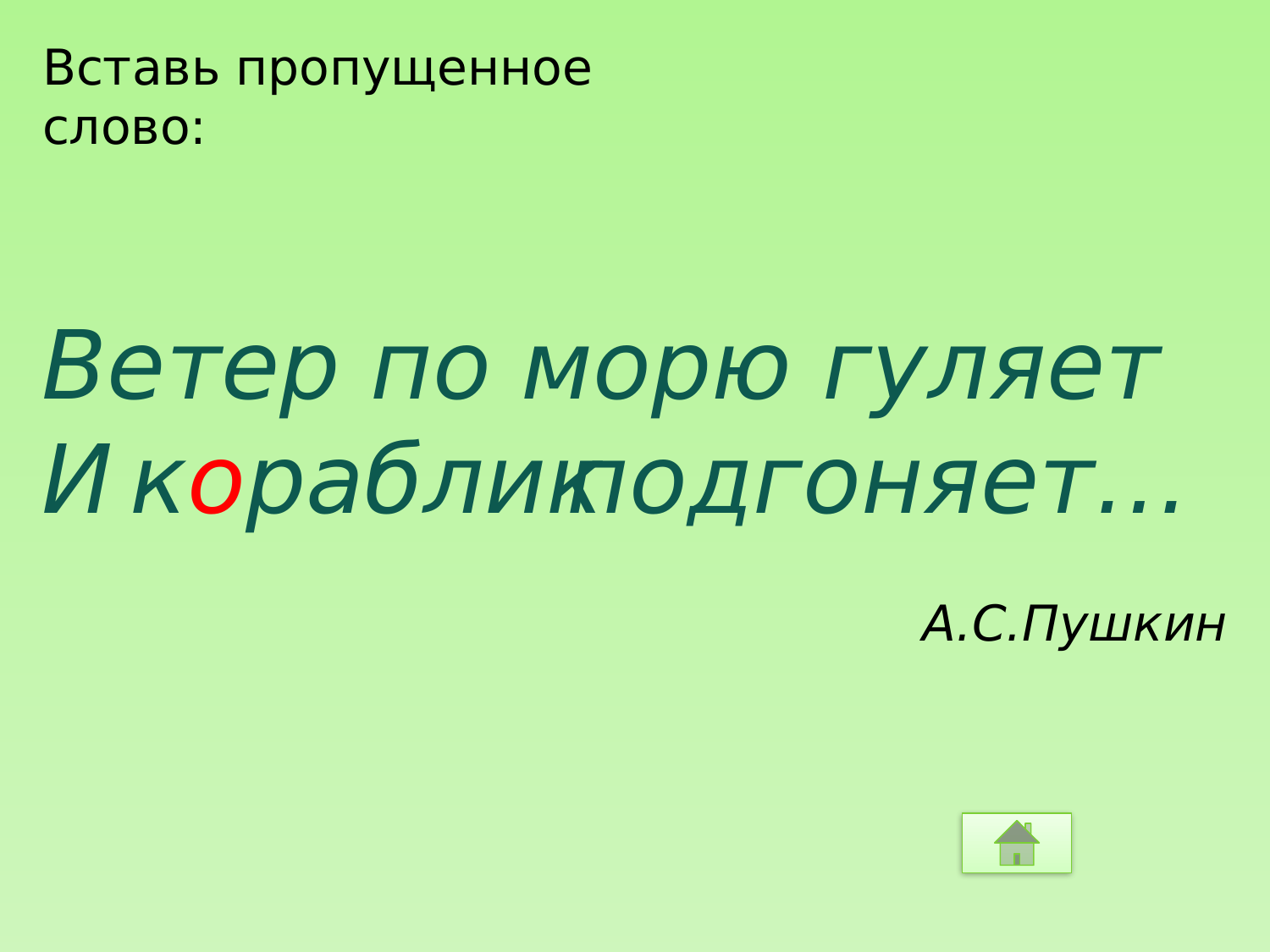

Вставь пропущенное слово:

Ветер по морю гуляет
И               подгоняет…

А.С.Пушкин
кораблик